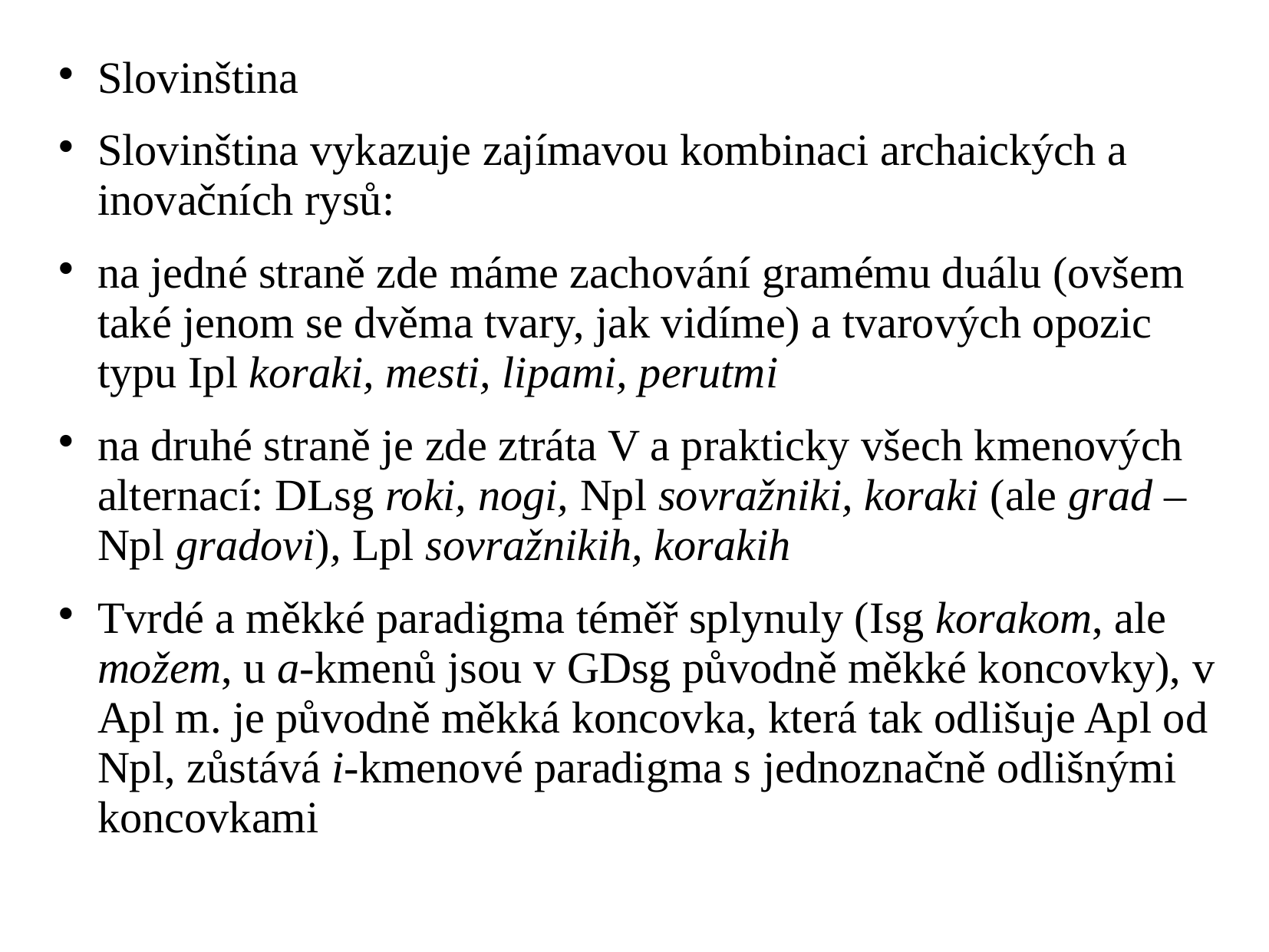

Slovinština
Slovinština vykazuje zajímavou kombinaci archaických a inovačních rysů:
na jedné straně zde máme zachování gramému duálu (ovšem také jenom se dvěma tvary, jak vidíme) a tvarových opozic typu Ipl koraki, mesti, lipami, perutmi
na druhé straně je zde ztráta V a prakticky všech kmenových alternací: DLsg roki, nogi, Npl sovražniki, koraki (ale grad – Npl gradovi), Lpl sovražnikih, korakih
Tvrdé a měkké paradigma téměř splynuly (Isg korakom, ale možem, u a-kmenů jsou v GDsg původně měkké koncovky), v Apl m. je původně měkká koncovka, která tak odlišuje Apl od Npl, zůstává i-kmenové paradigma s jednoznačně odlišnými koncovkami